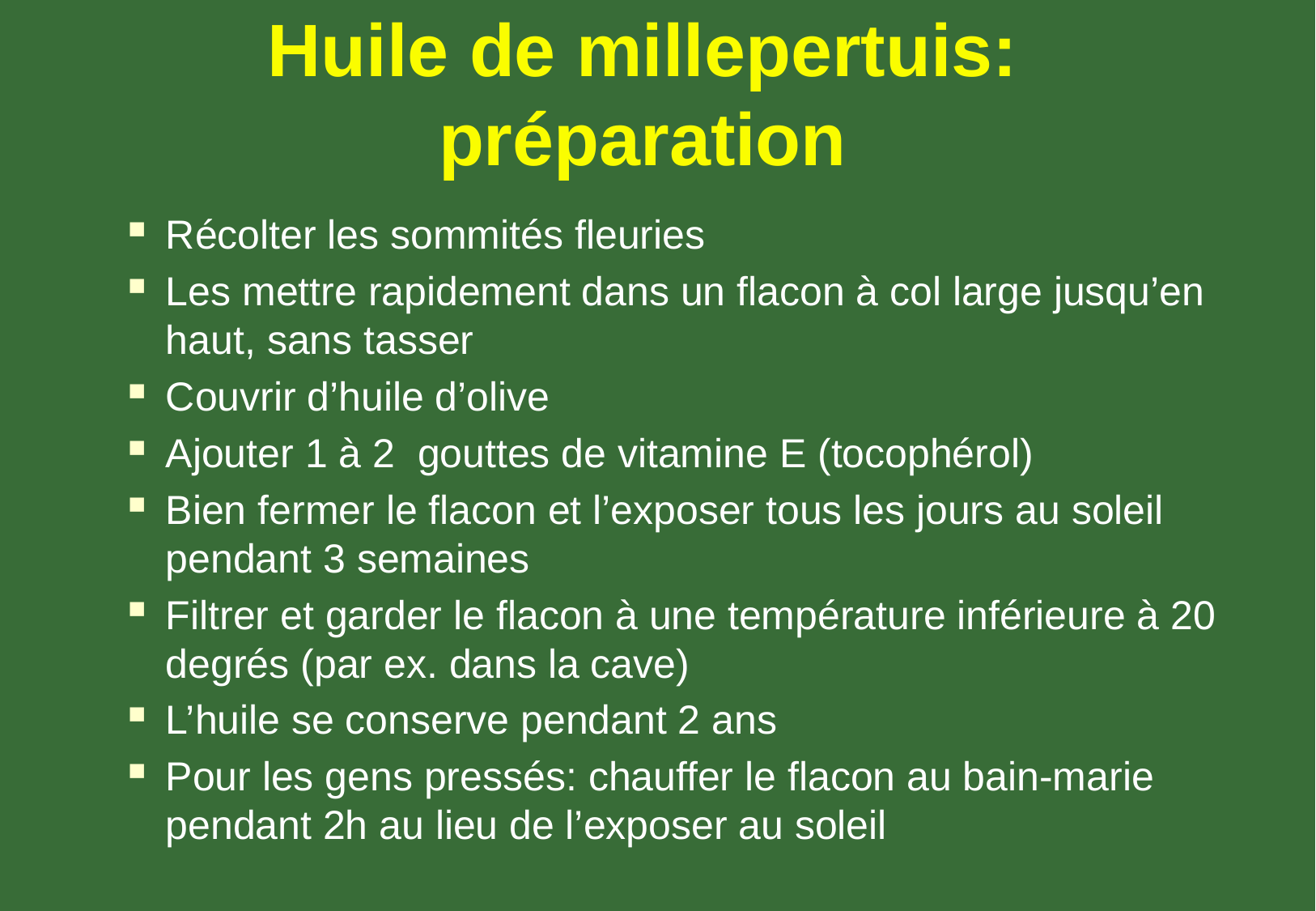

# Huile de millepertuis: préparation

Récolter les sommités fleuries
Les mettre rapidement dans un flacon à col large jusqu’en haut, sans tasser
Couvrir d’huile d’olive
Ajouter 1 à 2  gouttes de vitamine E (tocophérol)
Bien fermer le flacon et l’exposer tous les jours au soleil pendant 3 semaines
Filtrer et garder le flacon à une température inférieure à 20 degrés (par ex. dans la cave)
L’huile se conserve pendant 2 ans
Pour les gens pressés: chauffer le flacon au bain-marie pendant 2h au lieu de l’exposer au soleil